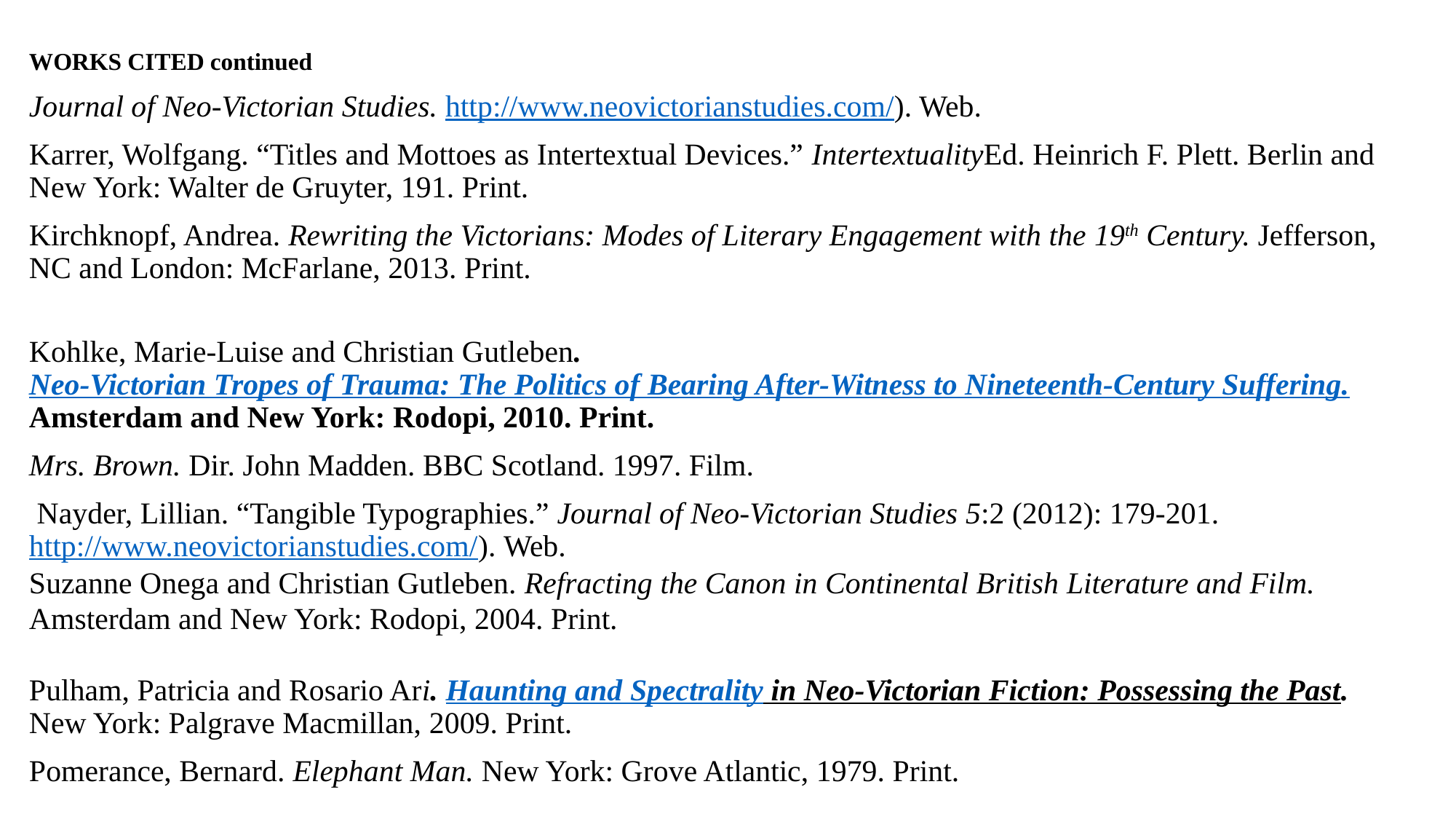

WORKS CITED continued
Journal of Neo-Victorian Studies. http://www.neovictorianstudies.com/). Web.
Karrer, Wolfgang. “Titles and Mottoes as Intertextual Devices.” IntertextualityEd. Heinrich F. Plett. Berlin and New York: Walter de Gruyter, 191. Print.
Kirchknopf, Andrea. Rewriting the Victorians: Modes of Literary Engagement with the 19th Century. Jefferson, NC and London: McFarlane, 2013. Print.

Kohlke, Marie-Luise and Christian Gutleben. Neo-Victorian Tropes of Trauma: The Politics of Bearing After-Witness to Nineteenth-Century Suffering. Amsterdam and New York: Rodopi, 2010. Print.
Mrs. Brown. Dir. John Madden. BBC Scotland. 1997. Film.
 Nayder, Lillian. “Tangible Typographies.” Journal of Neo-Victorian Studies 5:2 (2012): 179-201. http://www.neovictorianstudies.com/). Web.
Suzanne Onega and Christian Gutleben. Refracting the Canon in Continental British Literature and Film. Amsterdam and New York: Rodopi, 2004. Print.

Pulham, Patricia and Rosario Ari. Haunting and Spectrality in Neo-Victorian Fiction: Possessing the Past. New York: Palgrave Macmillan, 2009. Print.
Pomerance, Bernard. Elephant Man. New York: Grove Atlantic, 1979. Print.